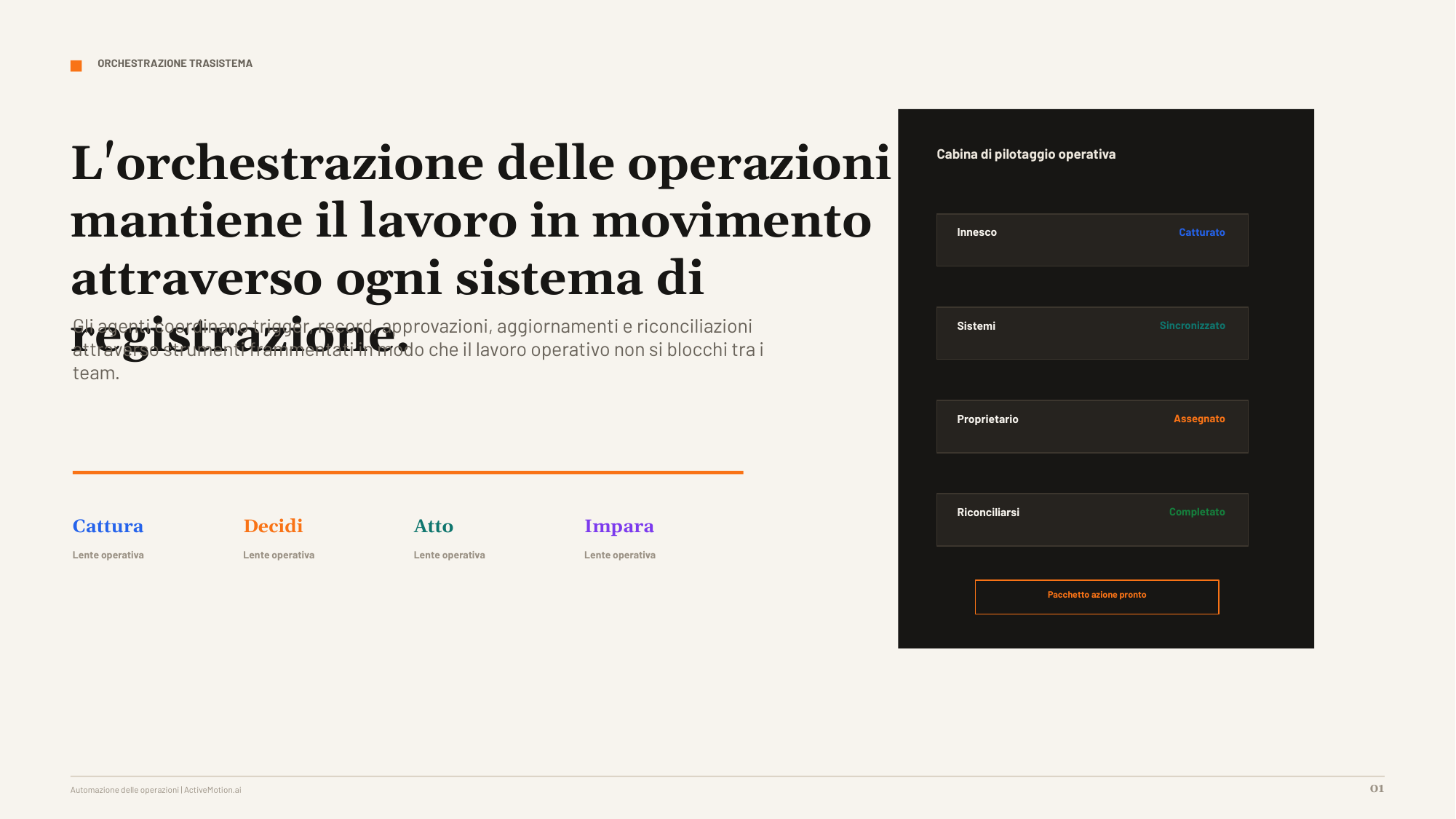

ORCHESTRAZIONE TRASISTEMA

L'orchestrazione delle operazioni mantiene il lavoro in movimento attraverso ogni sistema di registrazione.
Cabina di pilotaggio operativa

Innesco
Catturato

Gli agenti coordinano trigger, record, approvazioni, aggiornamenti e riconciliazioni attraverso strumenti frammentati in modo che il lavoro operativo non si blocchi tra i team.
Sistemi
Sincronizzato

Proprietario
Assegnato

Riconciliarsi
Completato
Cattura
Decidi
Atto
Impara
Lente operativa
Lente operativa
Lente operativa
Lente operativa

Pacchetto azione pronto

01
Automazione delle operazioni | ActiveMotion.ai